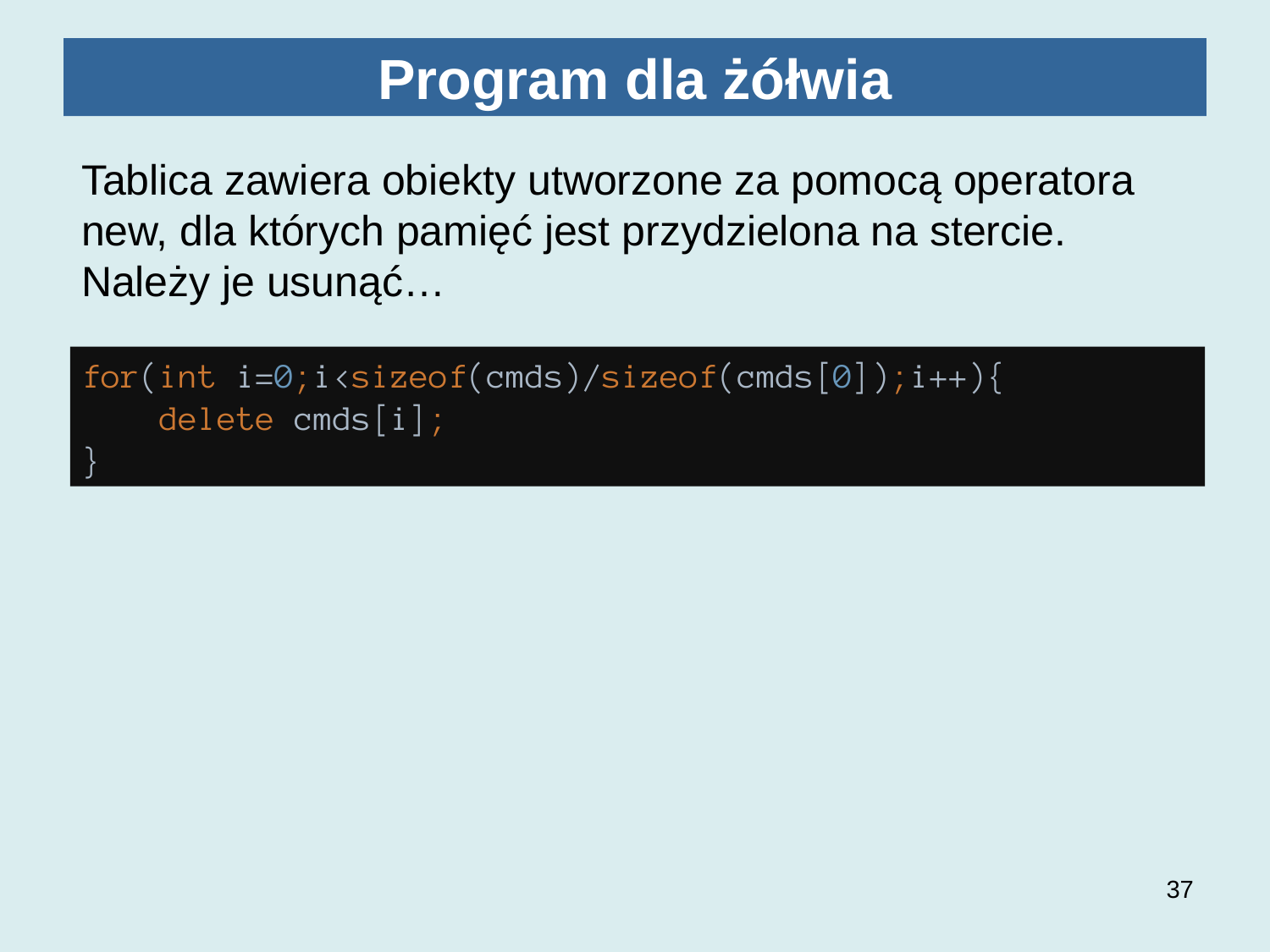

# Program dla żółwia
Tablica zawiera obiekty utworzone za pomocą operatora new, dla których pamięć jest przydzielona na stercie. Należy je usunąć…
for(int i=0;i<sizeof(cmds)/sizeof(cmds[0]);i++){
    delete cmds[i];
}
37